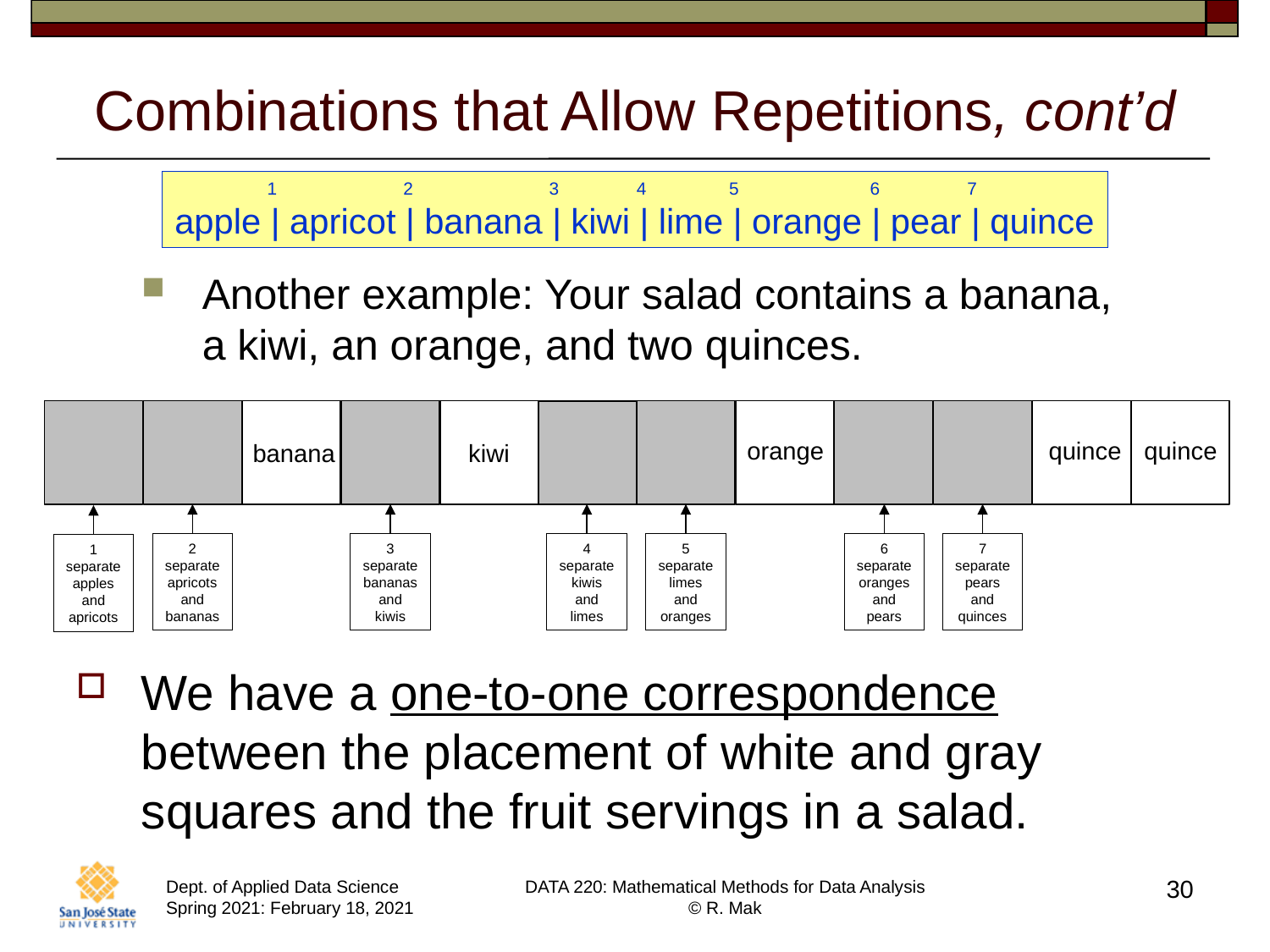

# Combinations that Allow Repetitions, cont’d
                   1                          2                            3                4                 5                           6                  7
apple | apricot | banana | kiwi | lime | orange | pear | quince
Another example: Your salad contains a banana,
a kiwi, an orange, and two quinces.

We have a one-to-one correspondence between the placement of white and gray squares and the fruit servings in a salad.

orange
quince
quince
banana
kiwi
2
separate
apricots
and
bananas
3
separate
bananas
and
kiwis
4
separate
kiwis
and
limes
5
separate
limes
and
oranges
6
separate
oranges
and
pears
7
separate
pears
and
quinces
1
separate
apples
and
apricots
30